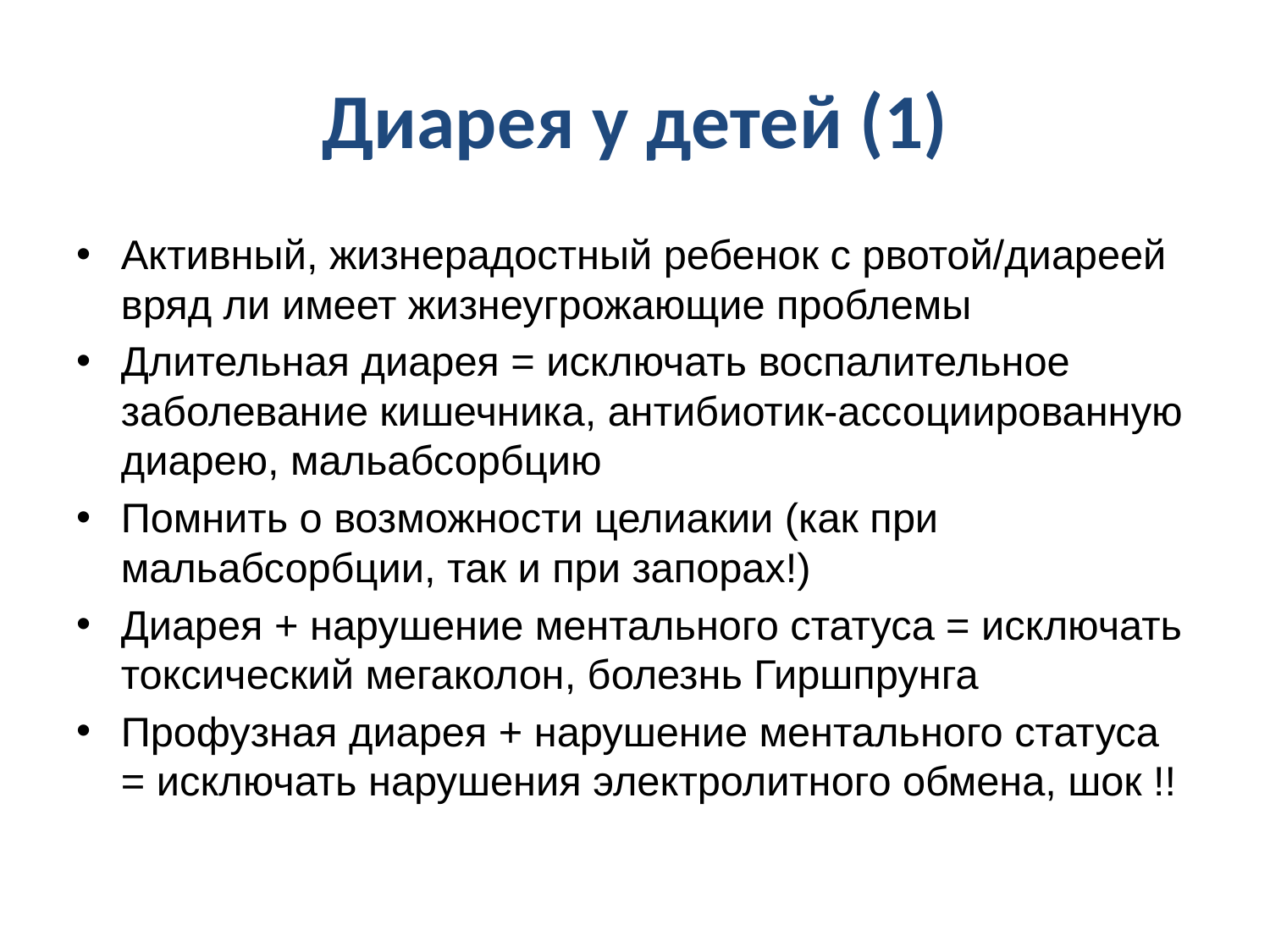

# Диарея у детей (1)
Активный, жизнерадостный ребенок с рвотой/диареей вряд ли имеет жизнеугрожающие проблемы
Длительная диарея = исключать воспалительное заболевание кишечника, антибиотик-ассоциированную диарею, мальабсорбцию
Помнить о возможности целиакии (как при мальабсорбции, так и при запорах!)
Диарея + нарушение ментального статуса = исключать токсический мегаколон, болезнь Гиршпрунга
Профузная диарея + нарушение ментального статуса = исключать нарушения электролитного обмена, шок !!